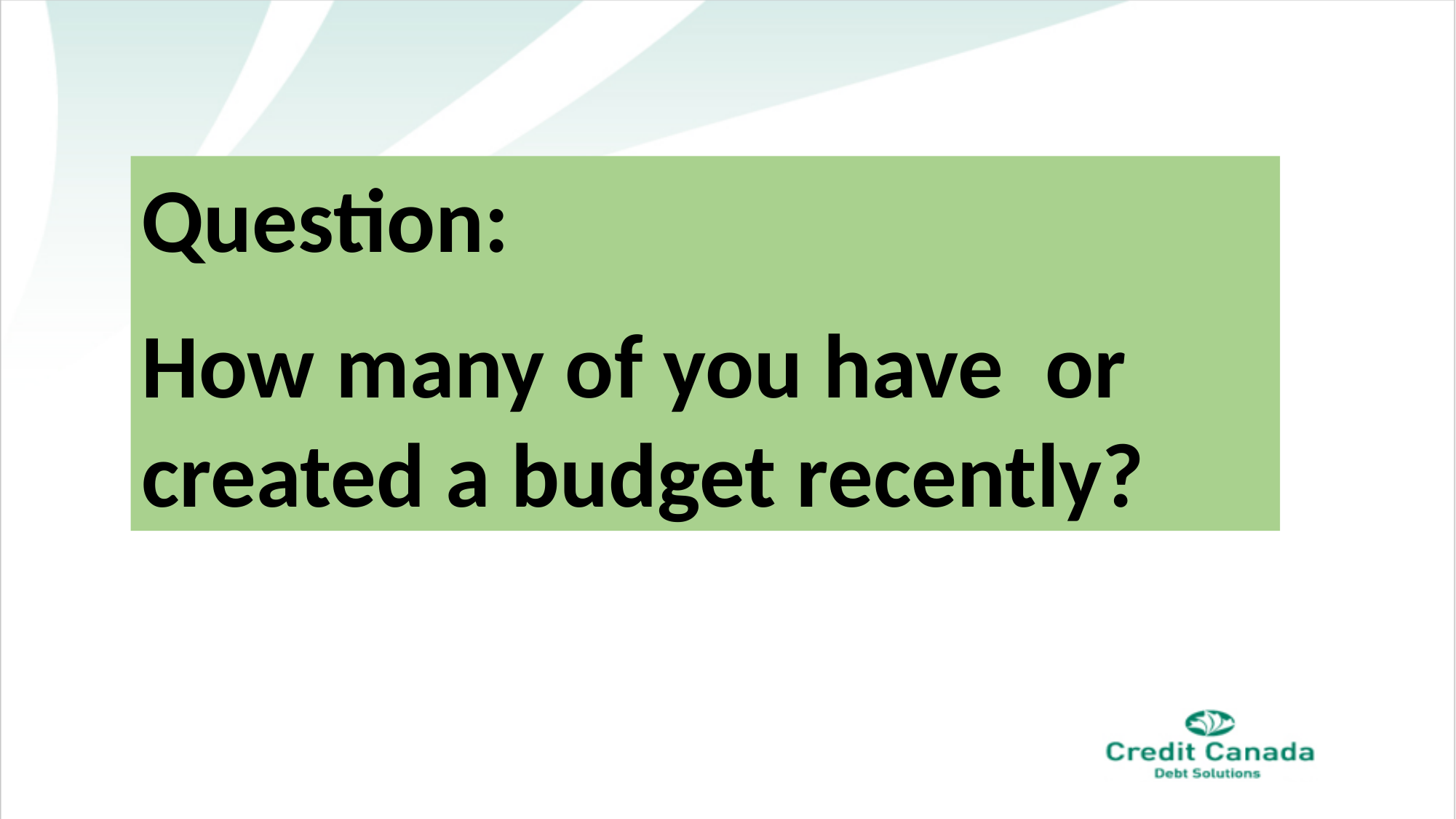

Question:
How many of you have  or created a budget recently?